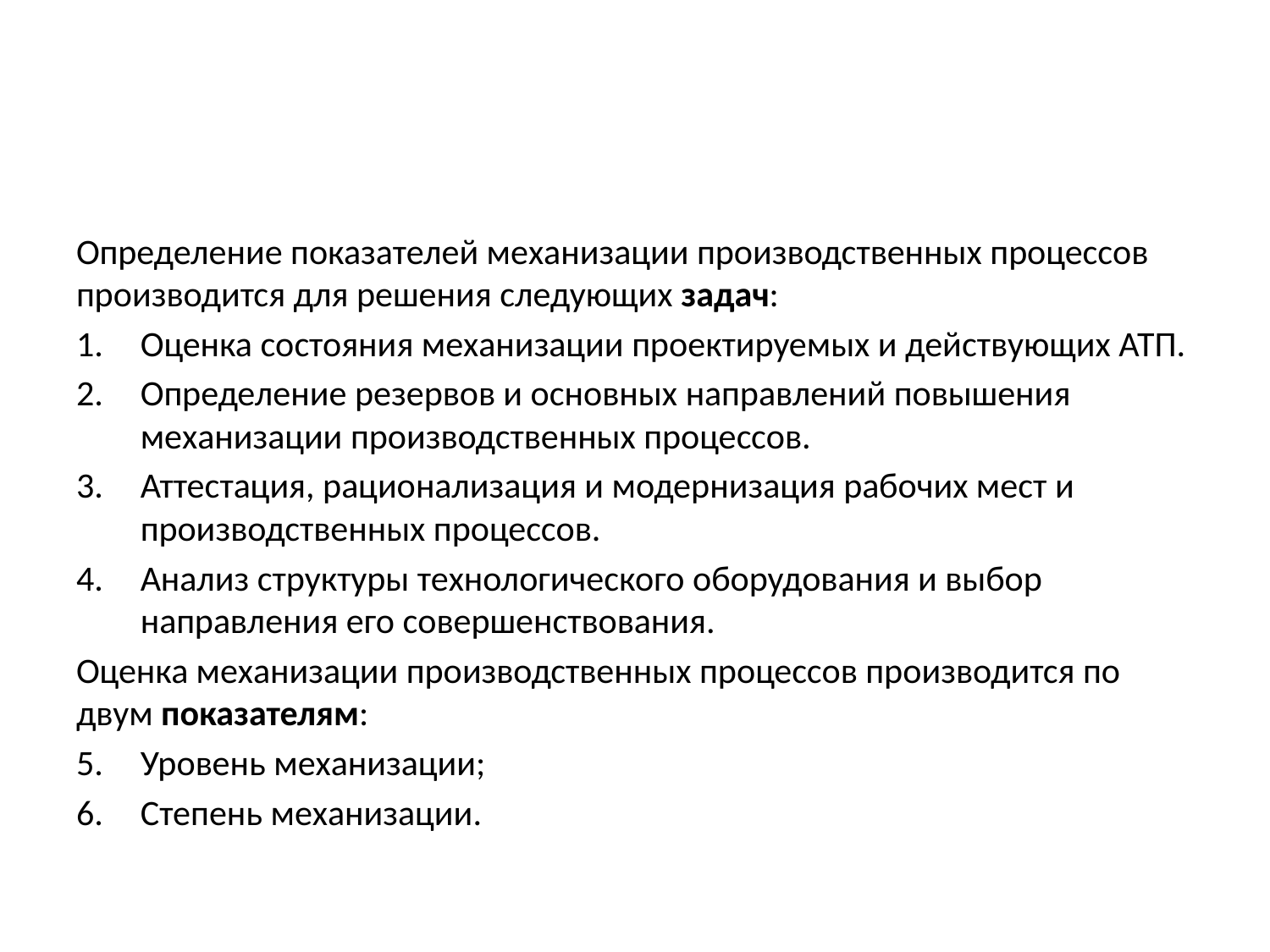

#
Определение показателей механизации производственных процессов производится для решения следующих задач:
Оценка состояния механизации проектируемых и действующих АТП.
Определение резервов и основных направлений повышения механизации производственных процессов.
Аттестация, рационализация и модернизация рабочих мест и производственных процессов.
Анализ структуры технологического оборудования и выбор направления его совершенствования.
Оценка механизации производственных процессов производится по двум показателям:
Уровень механизации;
Степень механизации.